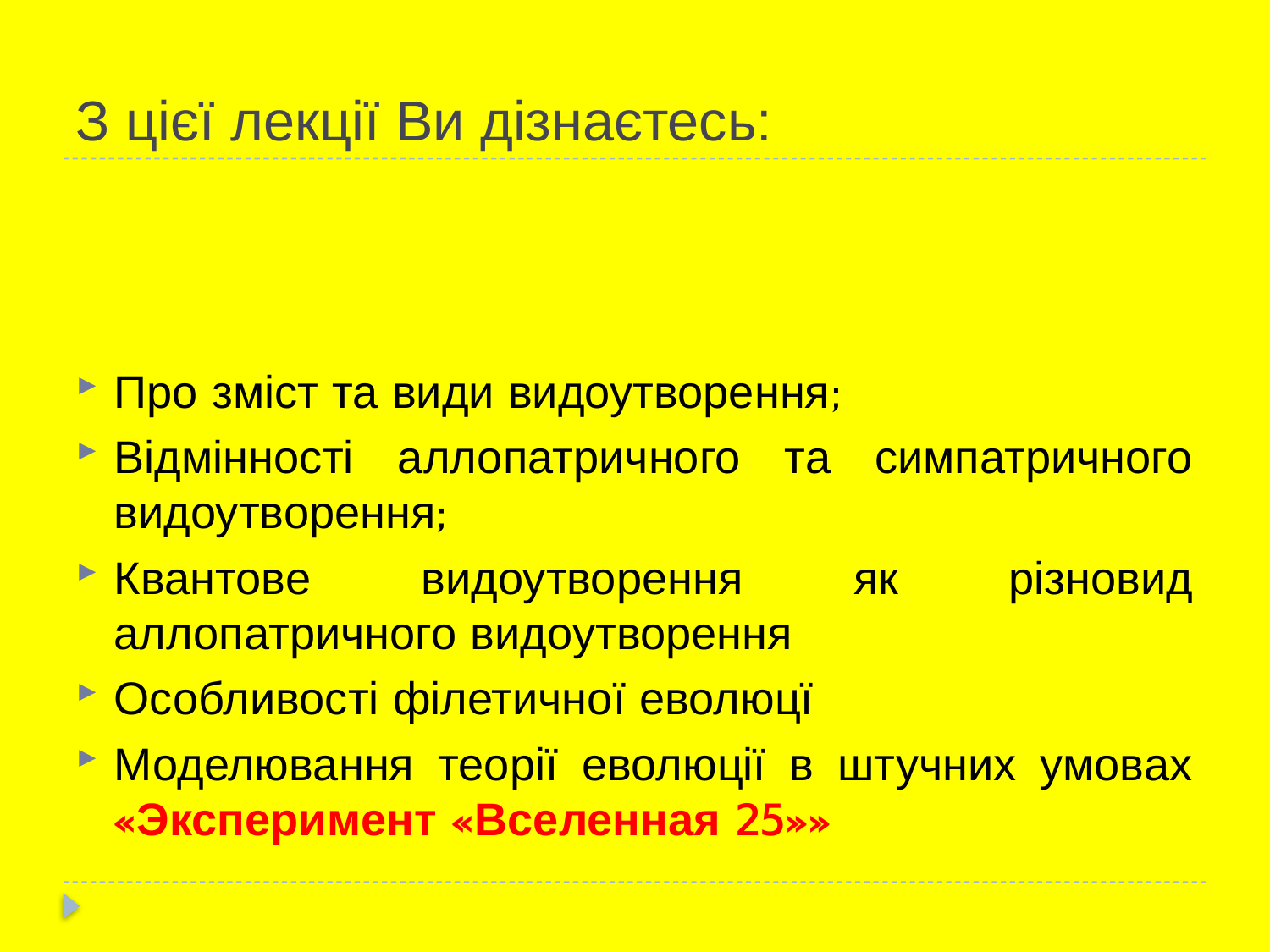

# З цієї лекції Ви дізнаєтесь:
Про зміст та види видоутворення;
Відмінності аллопатричного та симпатричного видоутворення;
Квантове видоутворення як різновид аллопатричного видоутворення
Особливості філетичної еволюцї
Моделювання теорії еволюції в штучних умовах «Эксперимент «Вселенная 25»»